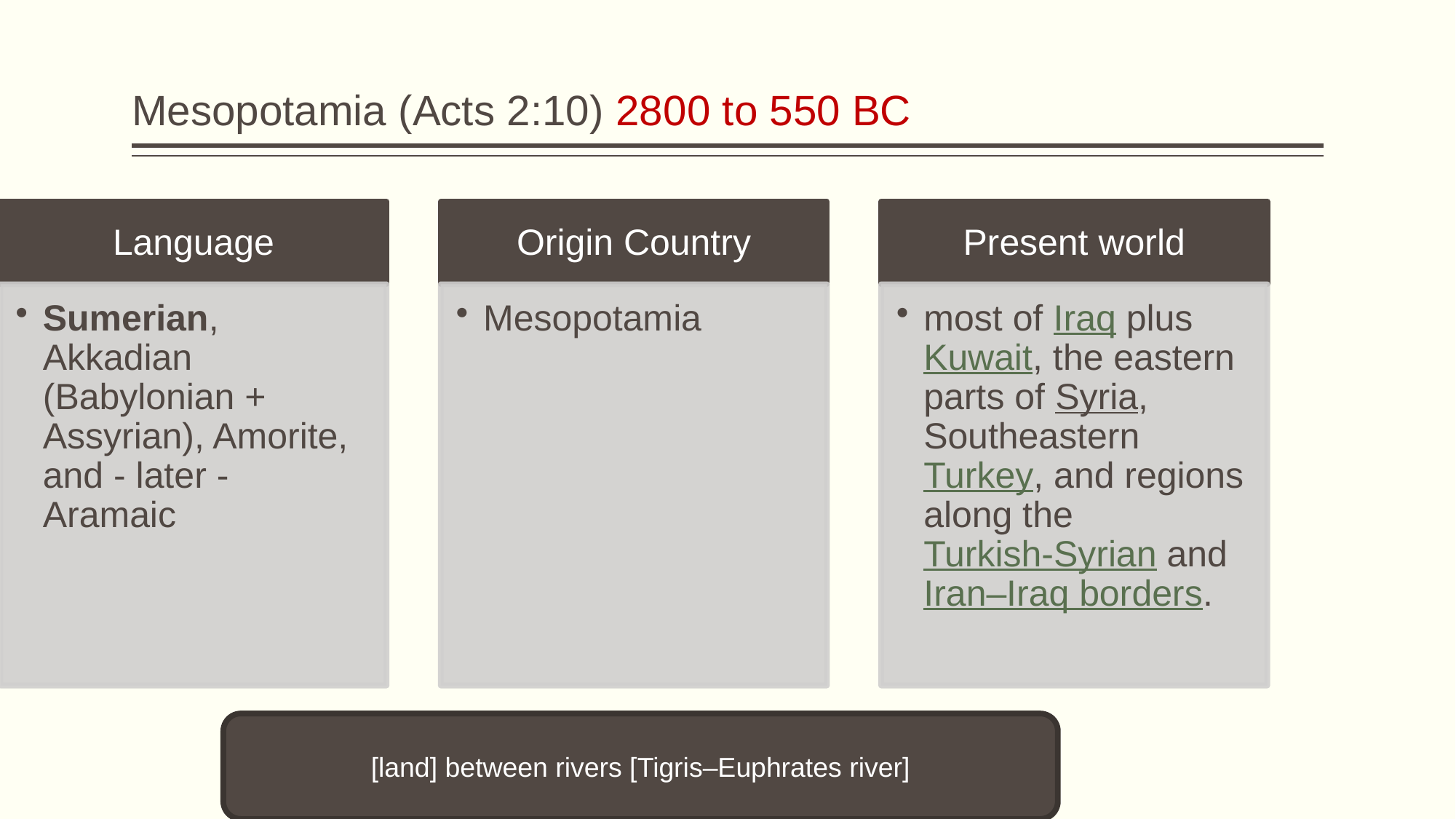

# Mesopotamia (Acts 2:10) 2800 to 550 BC
Language
Sumerian, Akkadian (Babylonian + Assyrian), Amorite, and - later - Aramaic
Origin Country
Mesopotamia
Present world
most of Iraq plus Kuwait, the eastern parts of Syria, Southeastern Turkey, and regions along the Turkish-Syrian and Iran–Iraq borders.
[land] between rivers [Tigris–Euphrates river]